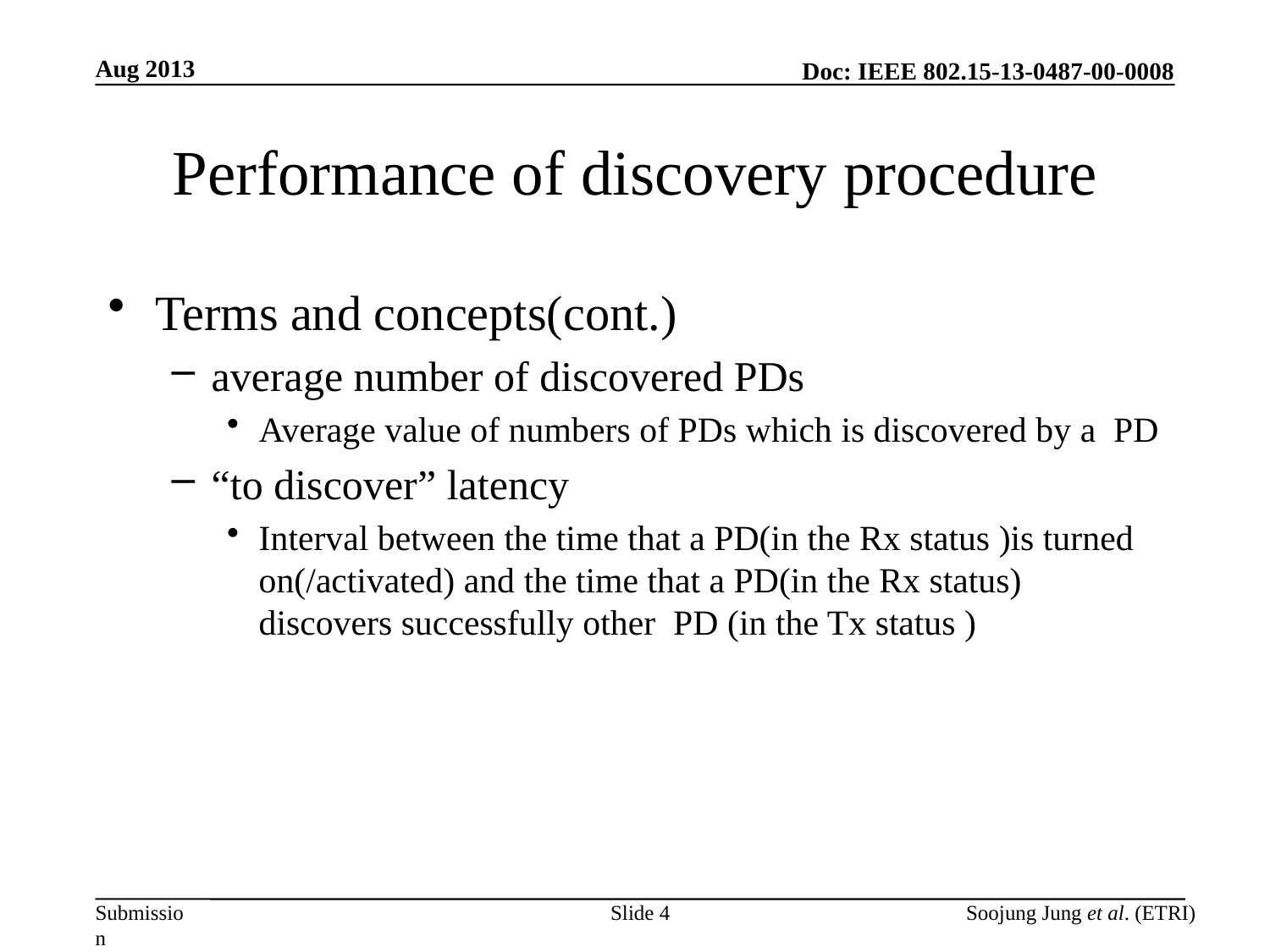

Aug 2013
# Performance of discovery procedure
Terms and concepts(cont.)
average number of discovered PDs
Average value of numbers of PDs which is discovered by a  PD
“to discover” latency
Interval between the time that a PD(in the Rx status )is turned on(/activated) and the time that a PD(in the Rx status)  discovers successfully other  PD (in the Tx status )

Slide 4
Soojung Jung et al. (ETRI)